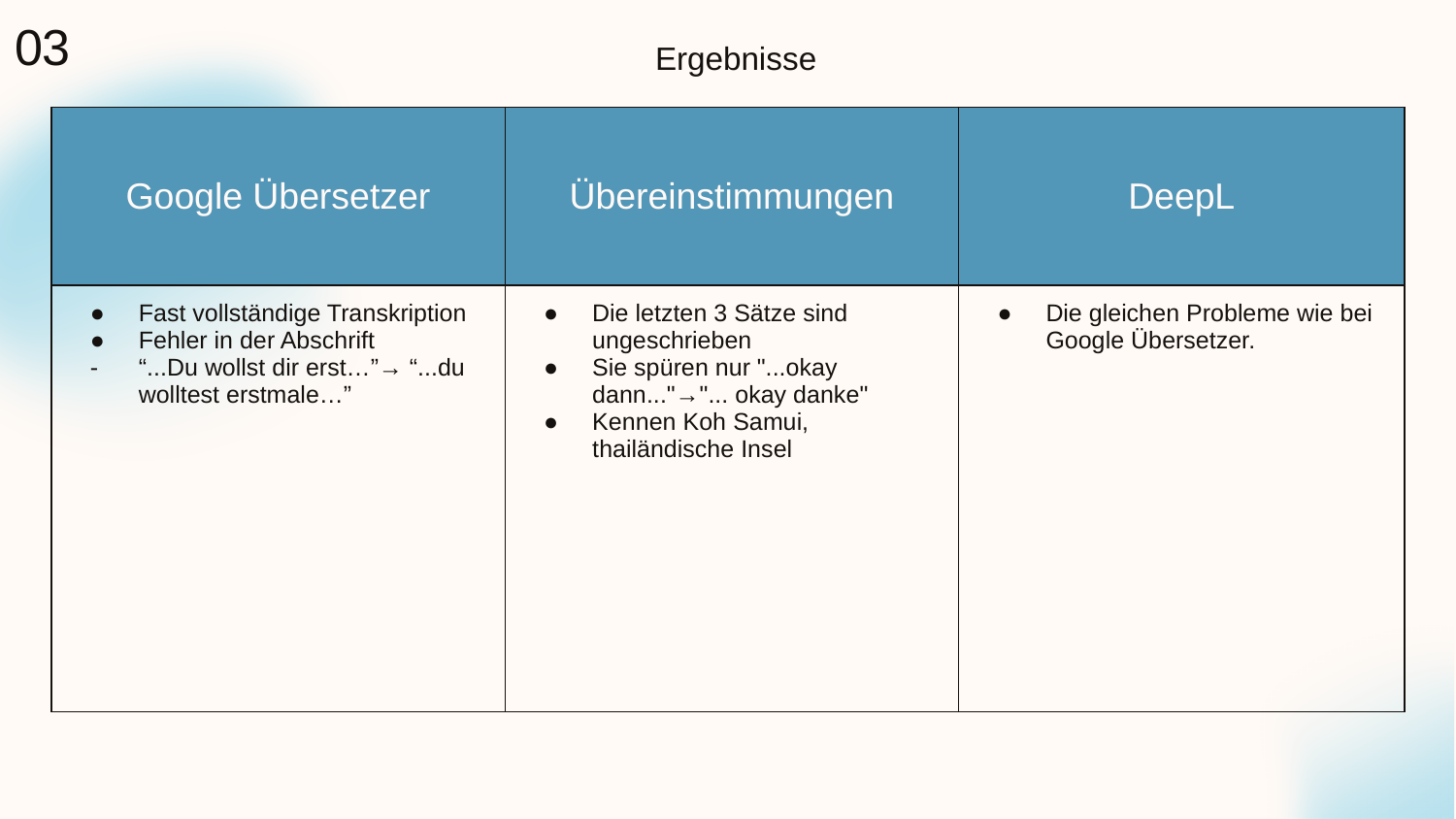

03
Ergebnisse
| Google Übersetzer | Übereinstimmungen | DeepL |
| --- | --- | --- |
| Fast vollständige Transkription Fehler in der Abschrift “...Du wollst dir erst…”→ “...du wolltest erstmale…” | Die letzten 3 Sätze sind ungeschrieben Sie spüren nur "...okay dann..."→"... okay danke" Kennen Koh Samui, thailändische Insel | Die gleichen Probleme wie bei Google Übersetzer. |